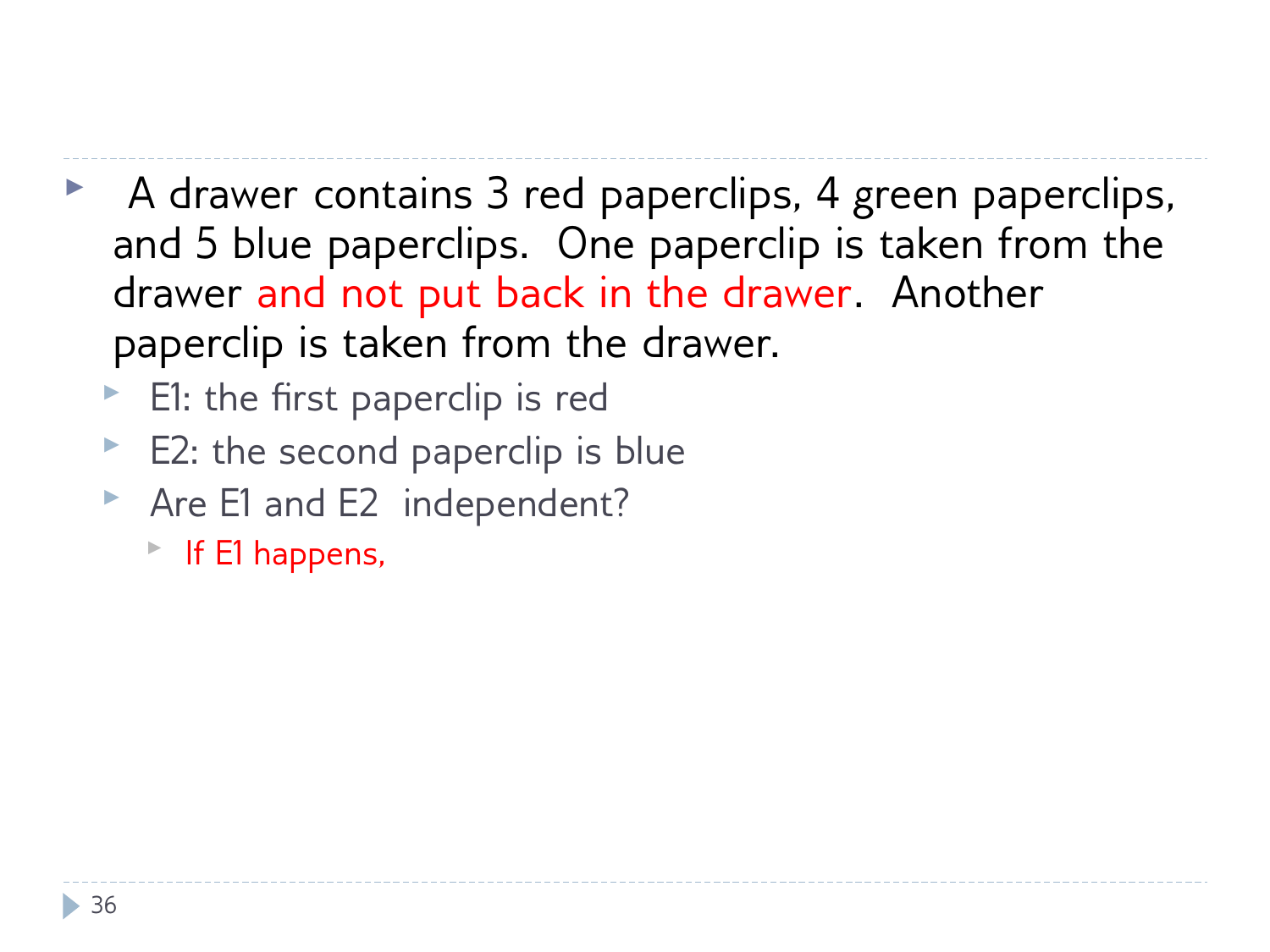

A drawer contains 3 red paperclips, 4 green paperclips, and 5 blue paperclips.  One paperclip is taken from the drawer and not put back in the drawer.  Another paperclip is taken from the drawer.
E1: the first paperclip is red
E2: the second paperclip is blue
Are E1 and E2  independent?
If E1 happens,
36